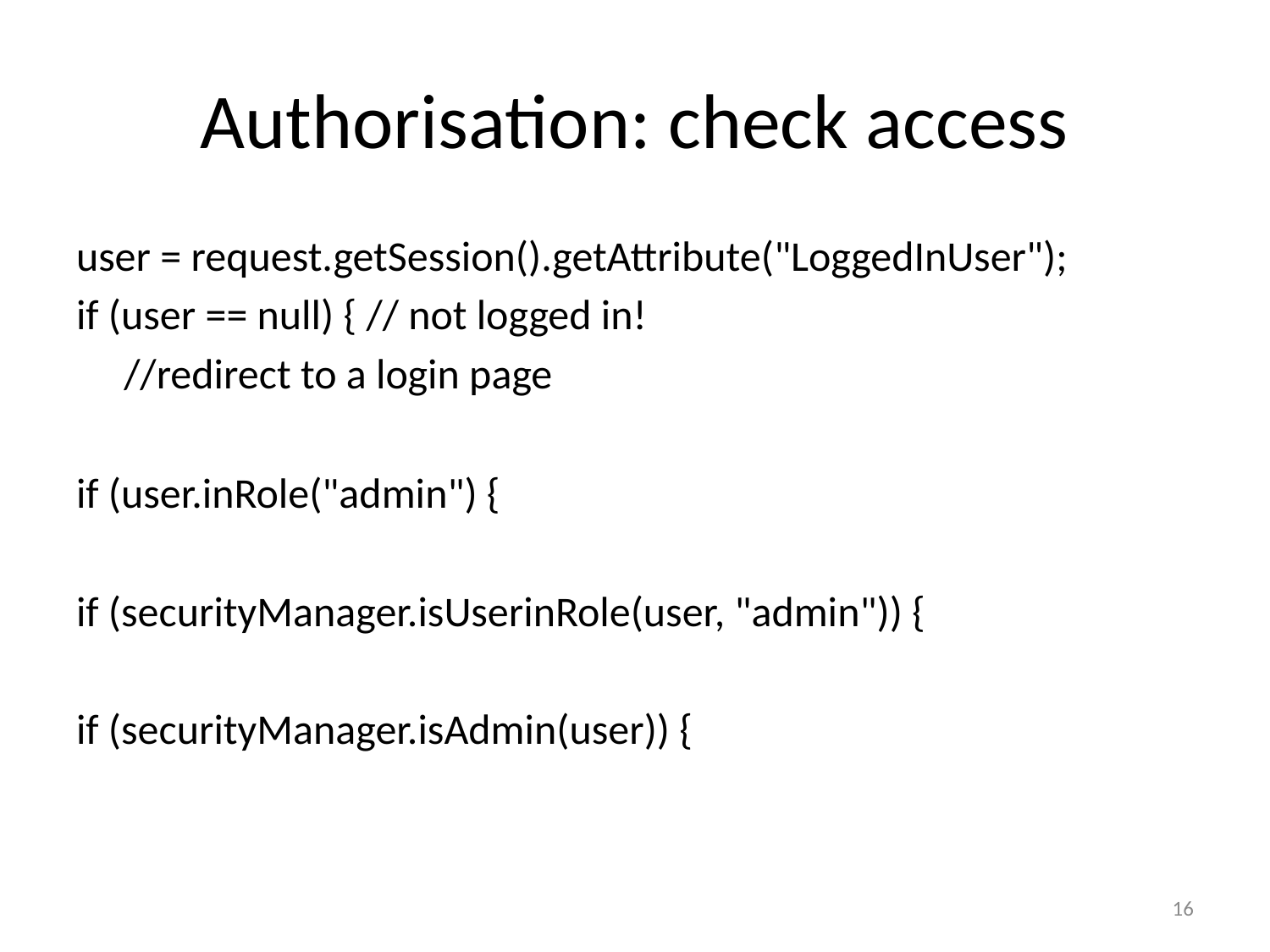

# Authorisation: check access
user = request.getSession().getAttribute("LoggedInUser");
if (user == null) { // not logged in!
	//redirect to a login page

if (user.inRole("admin") {

if (securityManager.isUserinRole(user, "admin")) {

if (securityManager.isAdmin(user)) {
16